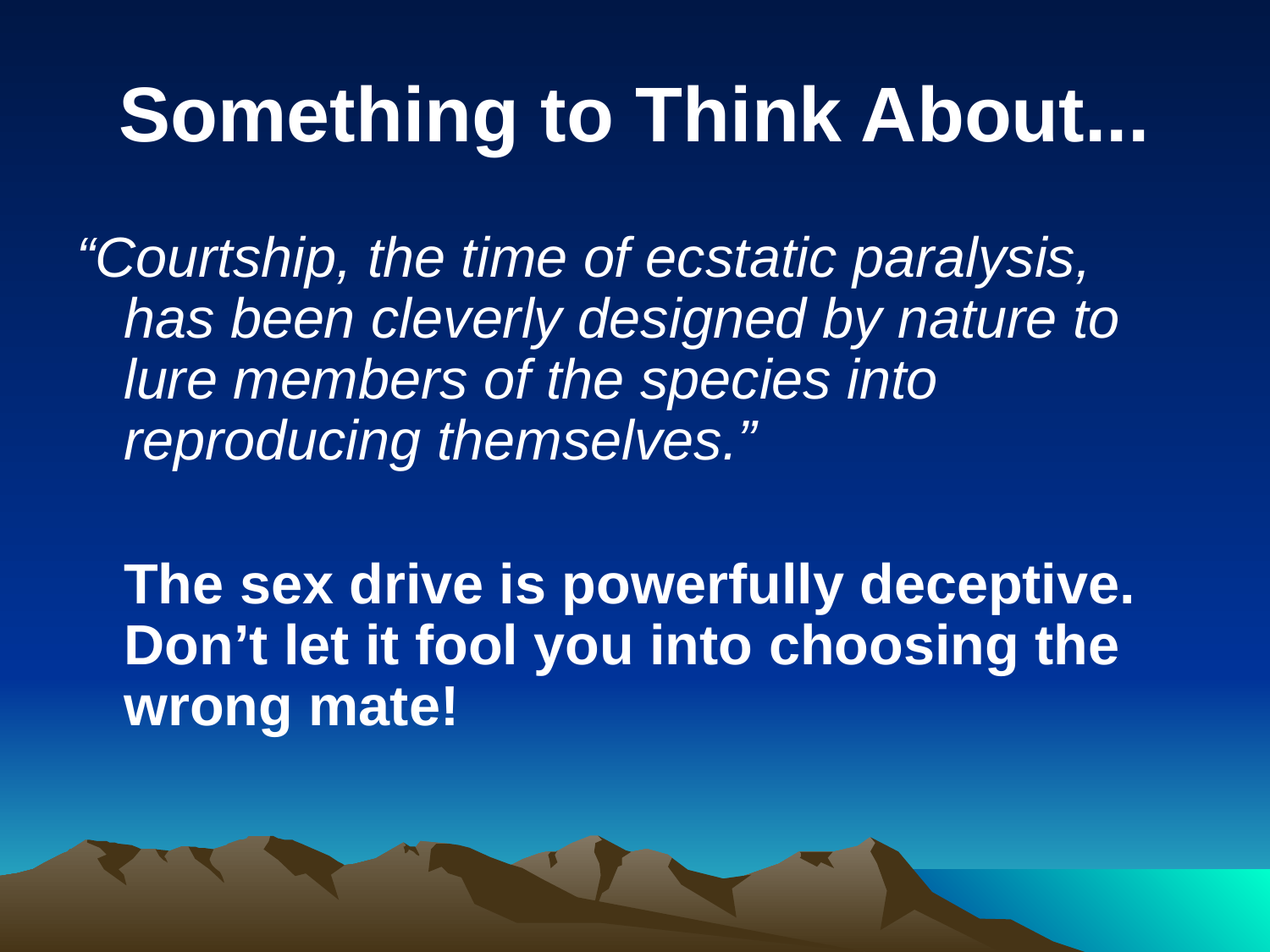

# Something to Think About...
“Courtship, the time of ecstatic paralysis, has been cleverly designed by nature to lure members of the species into reproducing themselves.”

	The sex drive is powerfully deceptive. Don’t let it fool you into choosing the wrong mate!